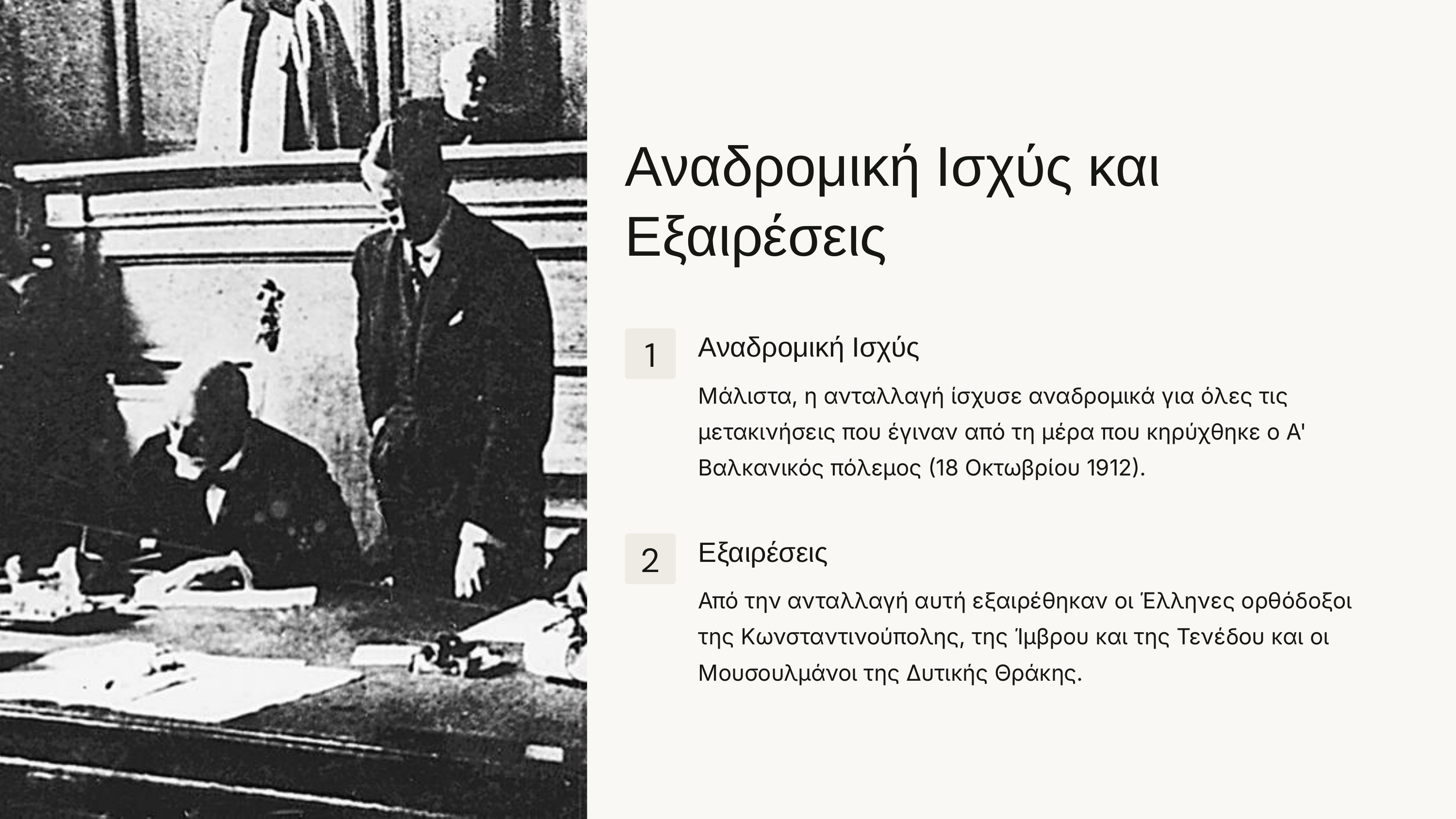

Αναδρομική Ισχύς και Εξαιρέσεις

Αναδρομική Ισχύς

1

Μάλιστα, η ανταλλαγή ίσχυσε αναδρομικά για όλες τις μετακινήσεις που έγιναν από τη μέρα που κηρύχθηκε ο Α' Βαλκανικός πόλεμος (18 Οκτωβρίου 1912).

Εξαιρέσεις

2

Από την ανταλλαγή αυτή εξαιρέθηκαν οι Έλληνες ορθόδοξοι της Κωνσταντινούπολης, της Ίμβρου και της Τενέδου και οι Μουσουλμάνοι της Δυτικής Θράκης.